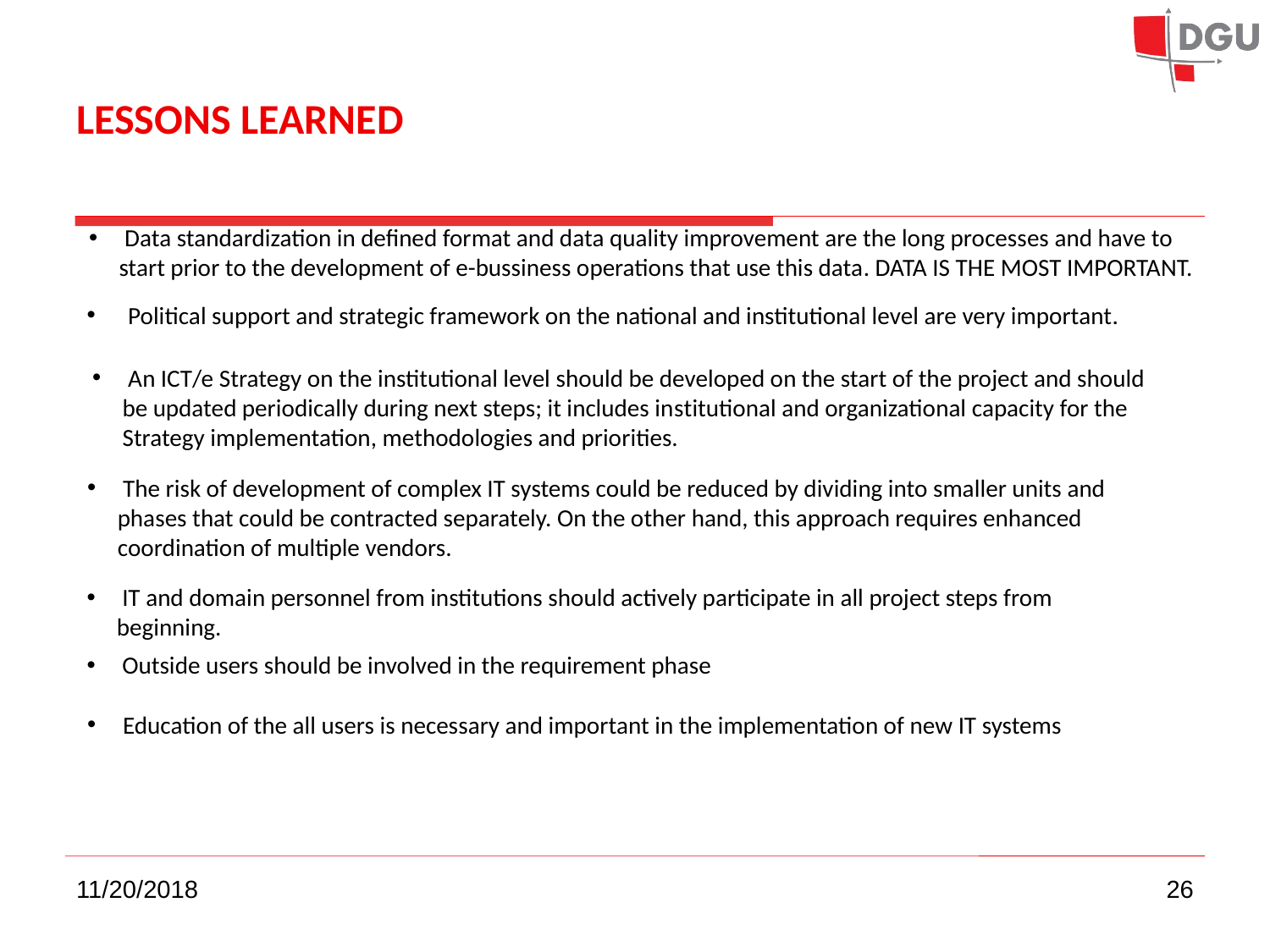

# LESSONS LEARNED
 Data standardization in defined format and data quality improvement are the long processes and have to start prior to the development of e-bussiness operations that use this data. DATA IS THE MOST IMPORTANT.
  Political support and strategic framework on the national and institutional level are very important.
 An ICT/e Strategy on the institutional level should be developed on the start of the project and should be updated periodically during next steps; it includes institutional and organizational capacity for the Strategy implementation, methodologies and priorities.
 The risk of development of complex IT systems could be reduced by dividing into smaller units and phases that could be contracted separately. On the other hand, this approach requires enhanced coordination of multiple vendors.
 IT and domain personnel from institutions should actively participate in all project steps from beginning.
 Outside users should be involved in the requirement phase
 Education of the all users is necessary and important in the implementation of new IT systems
11/20/2018
26